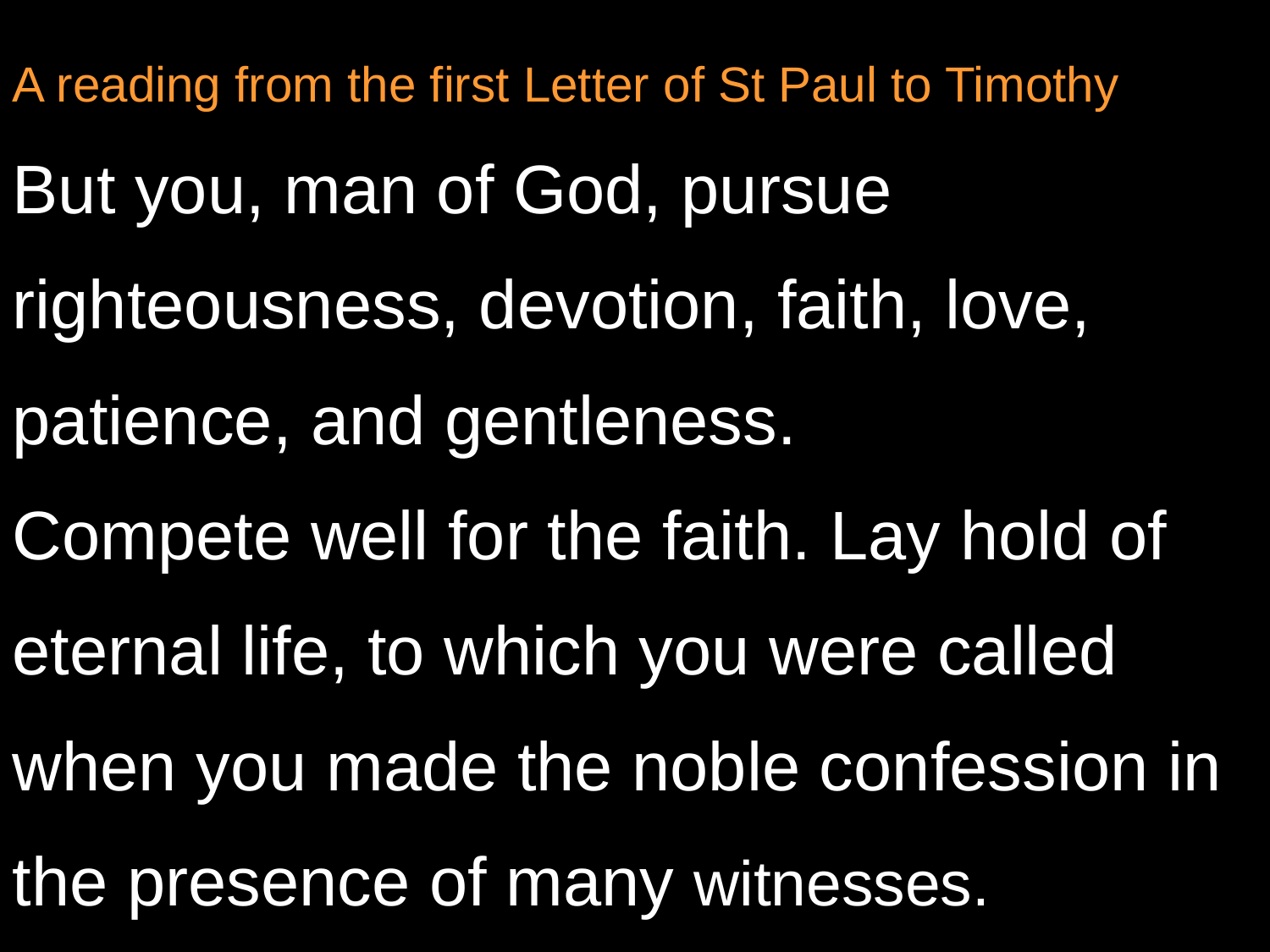

A reading from the first Letter of St Paul to Timothy
But you, man of God, pursue righteousness, devotion, faith, love, patience, and gentleness.
Compete well for the faith. Lay hold of eternal life, to which you were called when you made the noble confession in the presence of many witnesses.